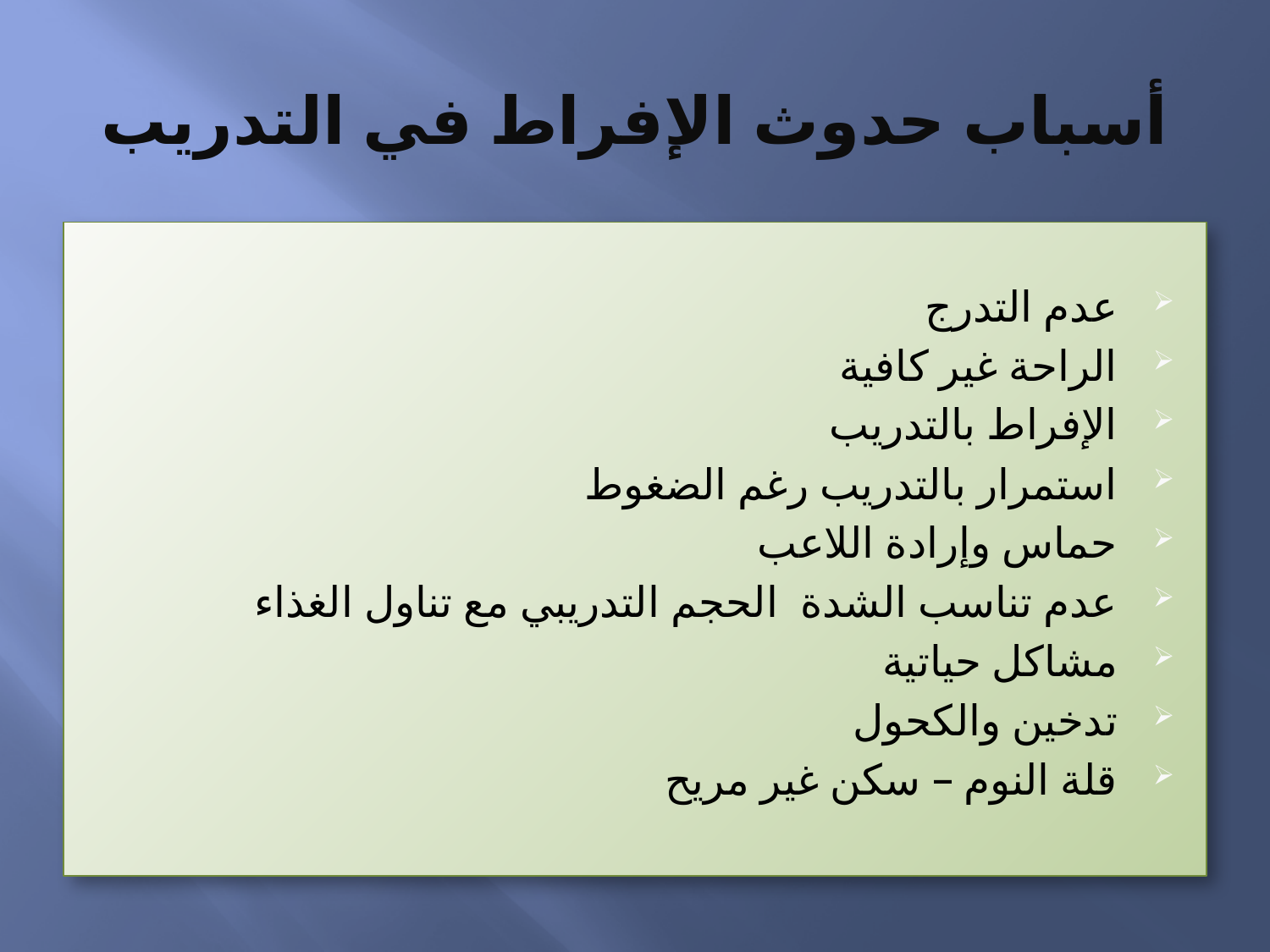

# أسباب حدوث الإفراط في التدريب

عدم التدرج
الراحة غير كافية
الإفراط بالتدريب
استمرار بالتدريب رغم الضغوط
حماس وإرادة اللاعب
عدم تناسب الشدة  الحجم التدريبي مع تناول الغذاء
مشاكل حياتية
تدخين والكحول
قلة النوم – سكن غير مريح